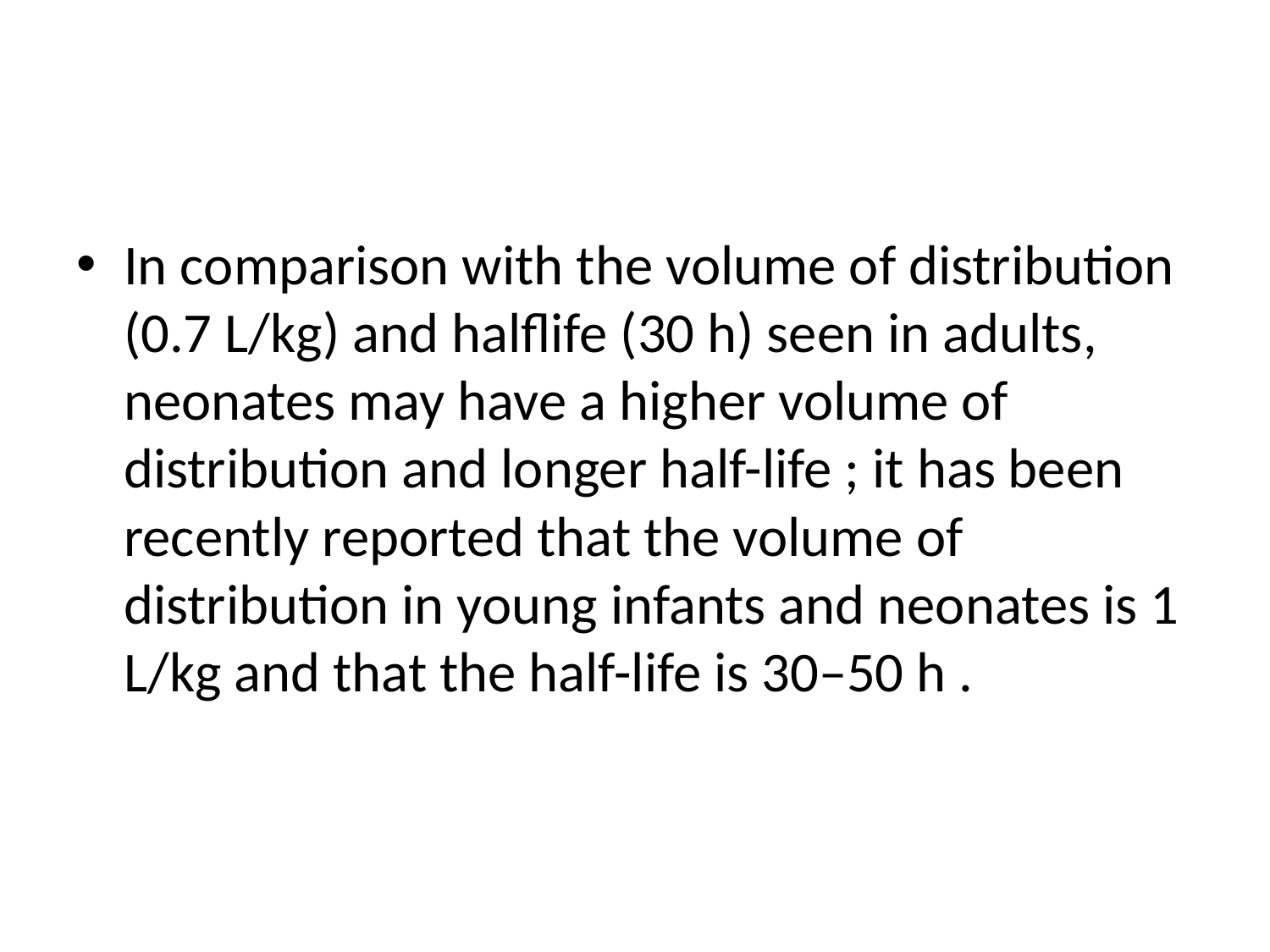

#
In comparison with the volume of distribution (0.7 L/kg) and halflife (30 h) seen in adults, neonates may have a higher volume of distribution and longer half-life ; it has been recently reported that the volume of distribution in young infants and neonates is 1 L/kg and that the half-life is 30–50 h .